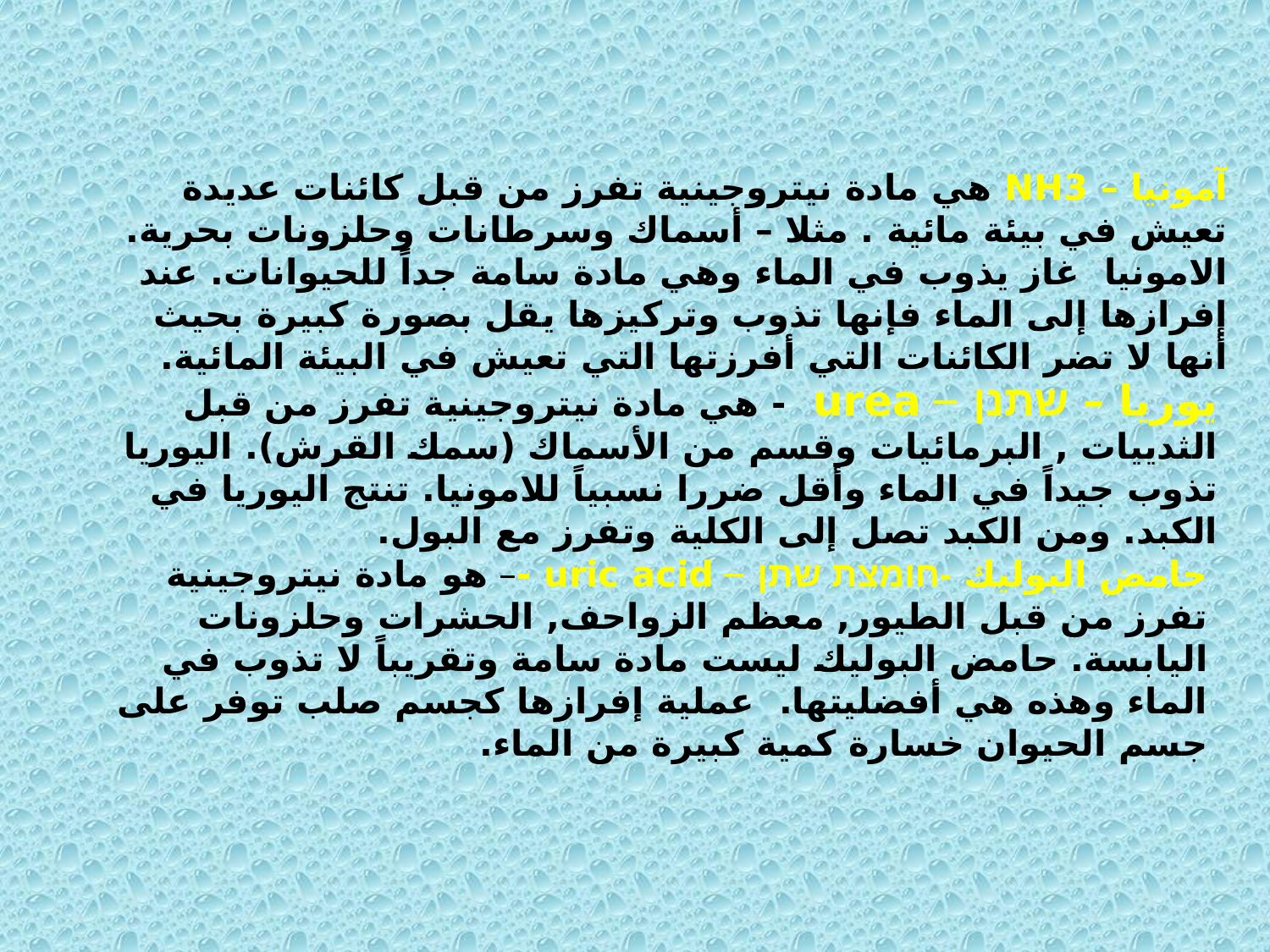

آمونيا – NH3 هي مادة نيتروجينية تفرز من قبل كائنات عديدة تعيش في بيئة مائية . مثلا – أسماك وسرطانات وحلزونات بحرية. الامونيا  غاز يذوب في الماء وهي مادة سامة جداً للحيوانات. عند إفرازها إلى الماء فإنها تذوب وتركيزها يقل بصورة كبيرة بحيث أنها لا تضر الكائنات التي أفرزتها التي تعيش في البيئة المائية.
يوريا – שתנן – urea  - هي مادة نيتروجينية تفرز من قبل الثدييات , البرمائيات وقسم من الأسماك (سمك القرش). اليوريا تذوب جيداً في الماء وأقل ضررا نسبياً للامونيا. تنتج اليوريا في الكبد. ومن الكبد تصل إلى الكلية وتفرز مع البول.
حامض البوليك -חומצת שתן – uric acid -– هو مادة نيتروجينية تفرز من قبل الطيور, معظم الزواحف, الحشرات وحلزونات اليابسة. حامض البوليك ليست مادة سامة وتقريباً لا تذوب في الماء وهذه هي أفضليتها.  عملية إفرازها كجسم صلب توفر على جسم الحيوان خسارة كمية كبيرة من الماء.